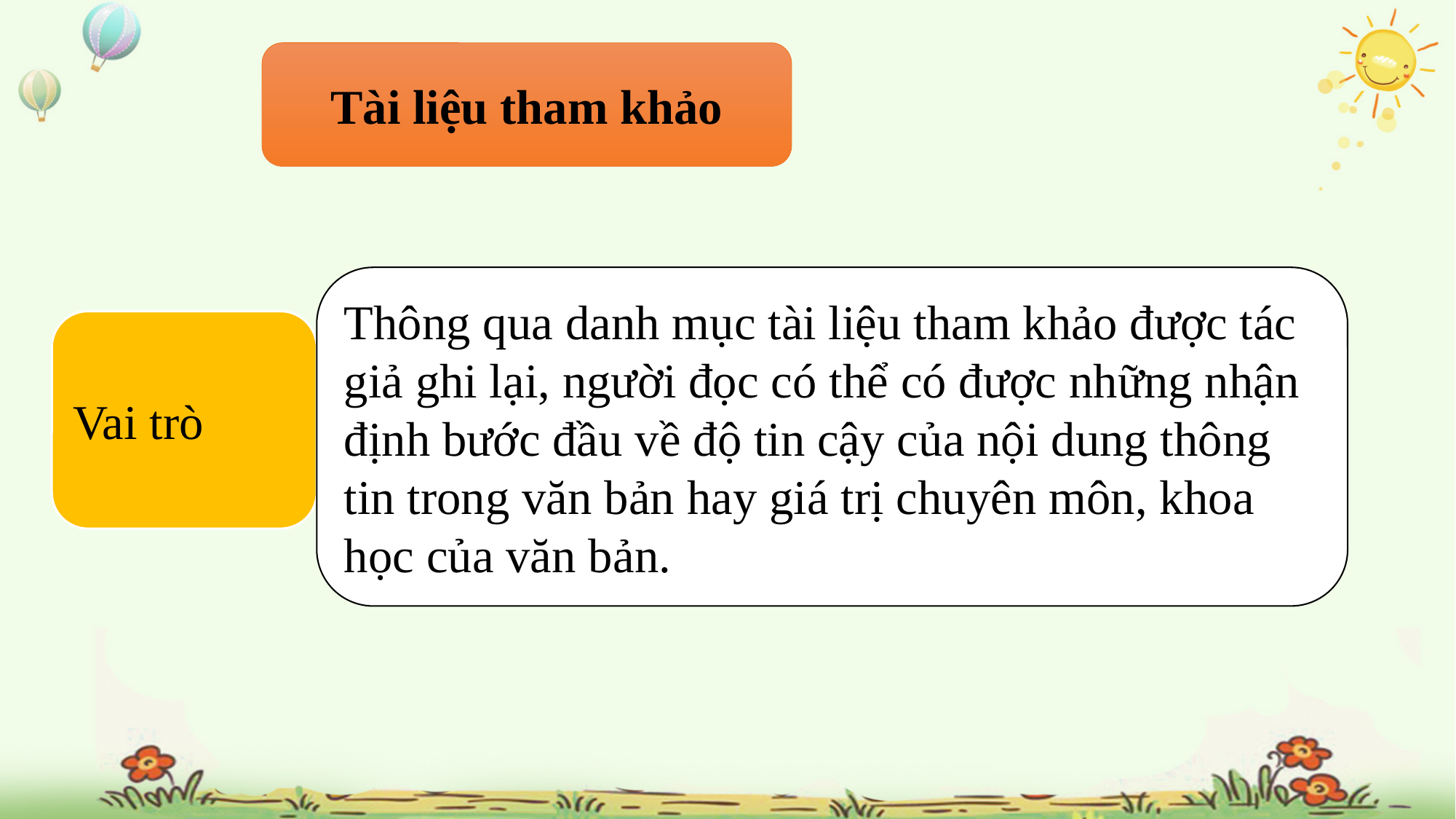

Tài liệu tham khảo
Thông qua danh mục tài liệu tham khảo được tác giả ghi lại, người đọc có thể có được những nhận định bước đầu về độ tin cậy của nội dung thông tin trong văn bản hay giá trị chuyên môn, khoa học của văn bản.
Vai trò